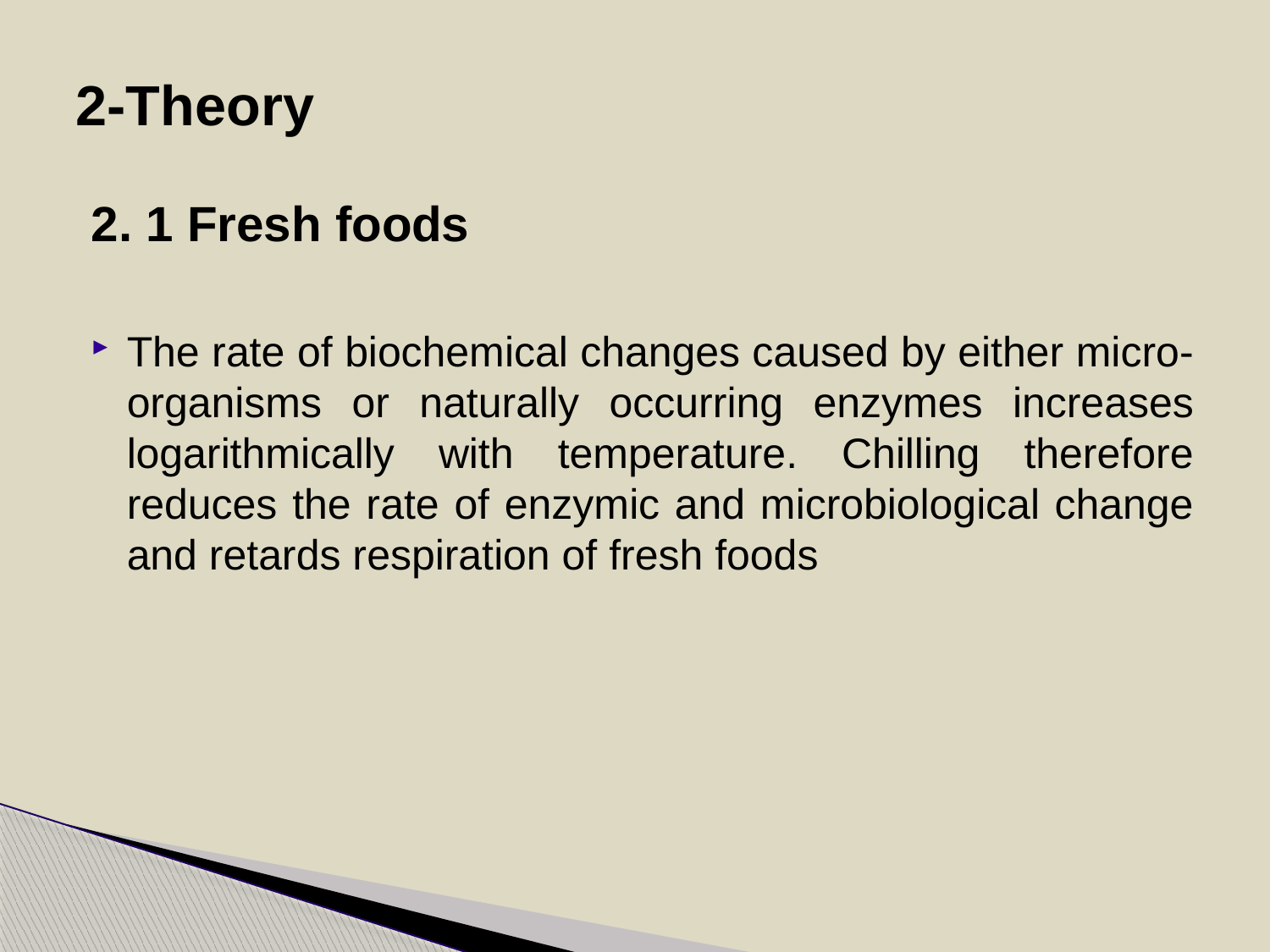

# 2-Theory
2. 1 Fresh foods

The rate of biochemical changes caused by either micro-organisms or naturally occurring enzymes increases logarithmically with temperature. Chilling therefore reduces the rate of enzymic and microbiological change and retards respiration of fresh foods